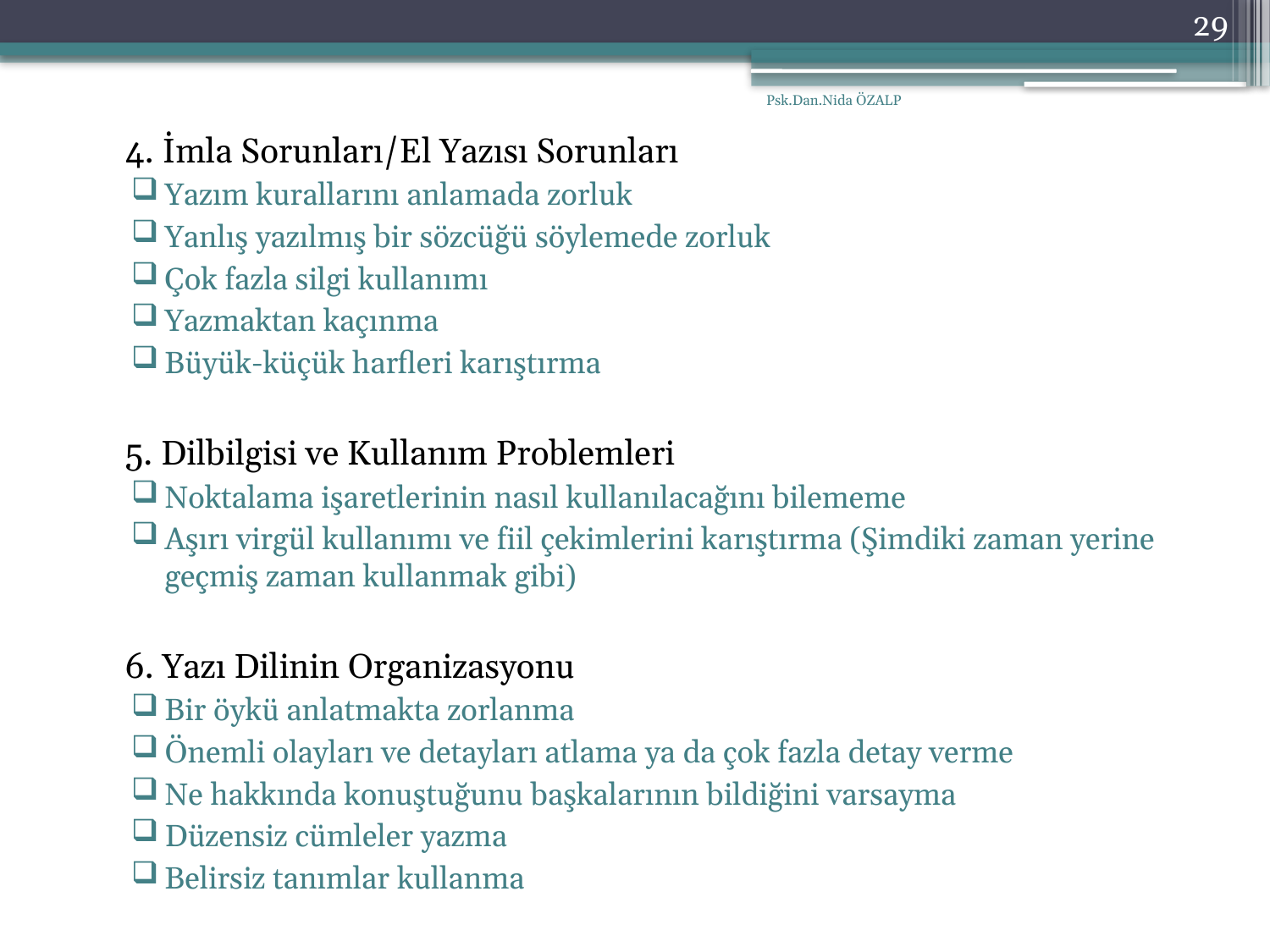

29

	4. İmla Sorunları/El Yazısı Sorunları
Yazım kurallarını anlamada zorluk
Yanlış yazılmış bir sözcüğü söylemede zorluk
Çok fazla silgi kullanımı
Yazmaktan kaçınma
Büyük-küçük harfleri karıştırma

	5. Dilbilgisi ve Kullanım Problemleri
Noktalama işaretlerinin nasıl kullanılacağını bilememe
Aşırı virgül kullanımı ve fiil çekimlerini karıştırma (Şimdiki zaman yerine geçmiş zaman kullanmak gibi)

	6. Yazı Dilinin Organizasyonu
Bir öykü anlatmakta zorlanma
Önemli olayları ve detayları atlama ya da çok fazla detay verme
Ne hakkında konuştuğunu başkalarının bildiğini varsayma
Düzensiz cümleler yazma
Belirsiz tanımlar kullanma
Psk.Dan.Nida ÖZALP